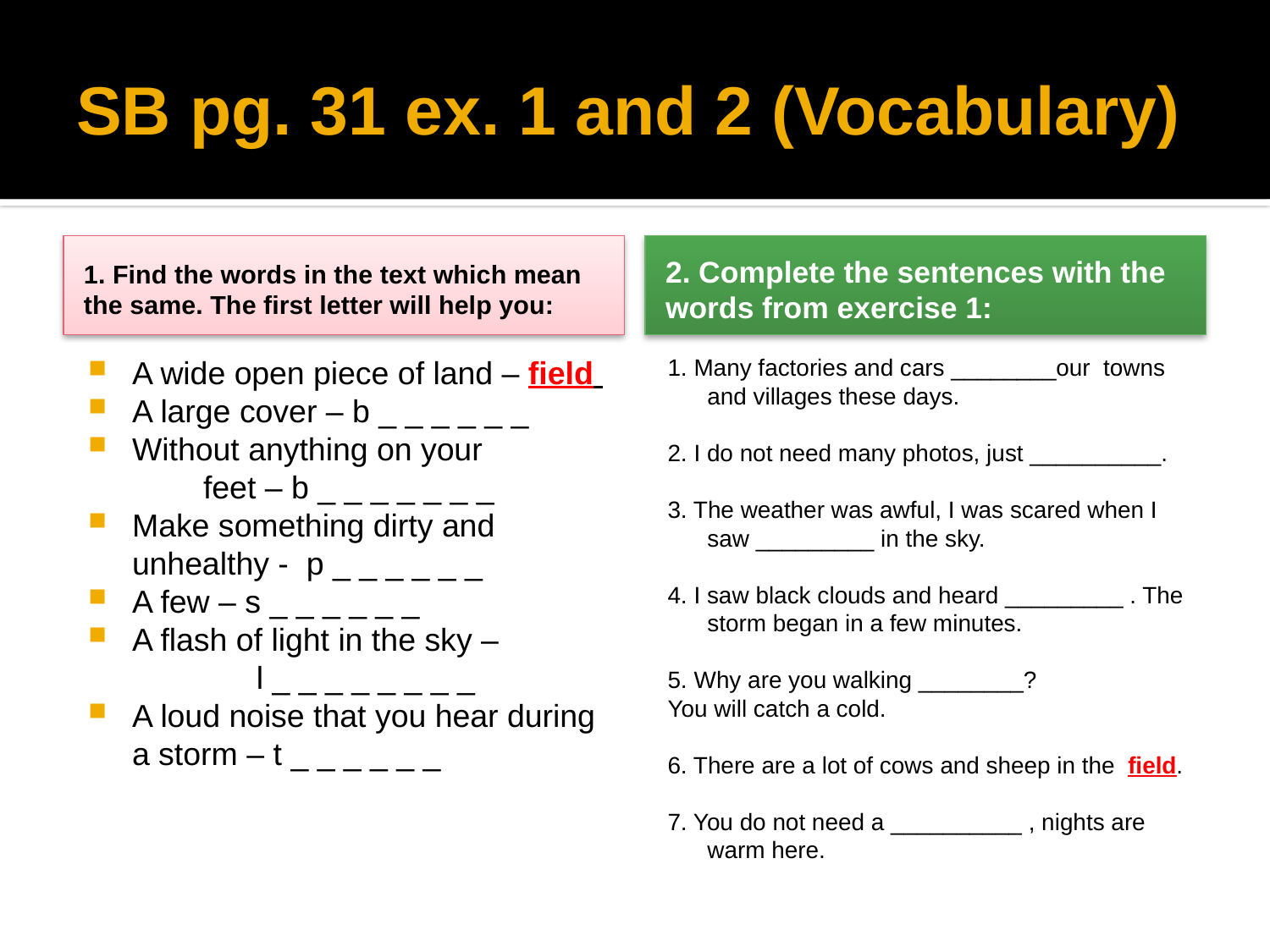

# SB pg. 31 ex. 1 and 2 (Vocabulary)
1. Find the words in the text which mean the same. The first letter will help you:
2. Complete the sentences with the words from exercise 1:
A wide open piece of land – field
A large cover – b _ _ _ _ _ _
Without anything on your
             feet – b _ _ _ _ _ _ _
Make something dirty and unhealthy -  p _ _ _ _ _ _
A few – s _ _ _ _ _ _
A flash of light in the sky –
                   l _ _ _ _ _ _ _ _
A loud noise that you hear during a storm – t _ _ _ _ _ _
1. Many factories and cars ________our  towns and villages these days.

2. I do not need many photos, just __________.

3. The weather was awful, I was scared when I saw _________ in the sky.

4. I saw black clouds and heard _________ . The storm began in a few minutes.

5. Why are you walking ________?
You will catch a cold.

6. There are a lot of cows and sheep in the  field.

7. You do not need a __________ , nights are warm here.